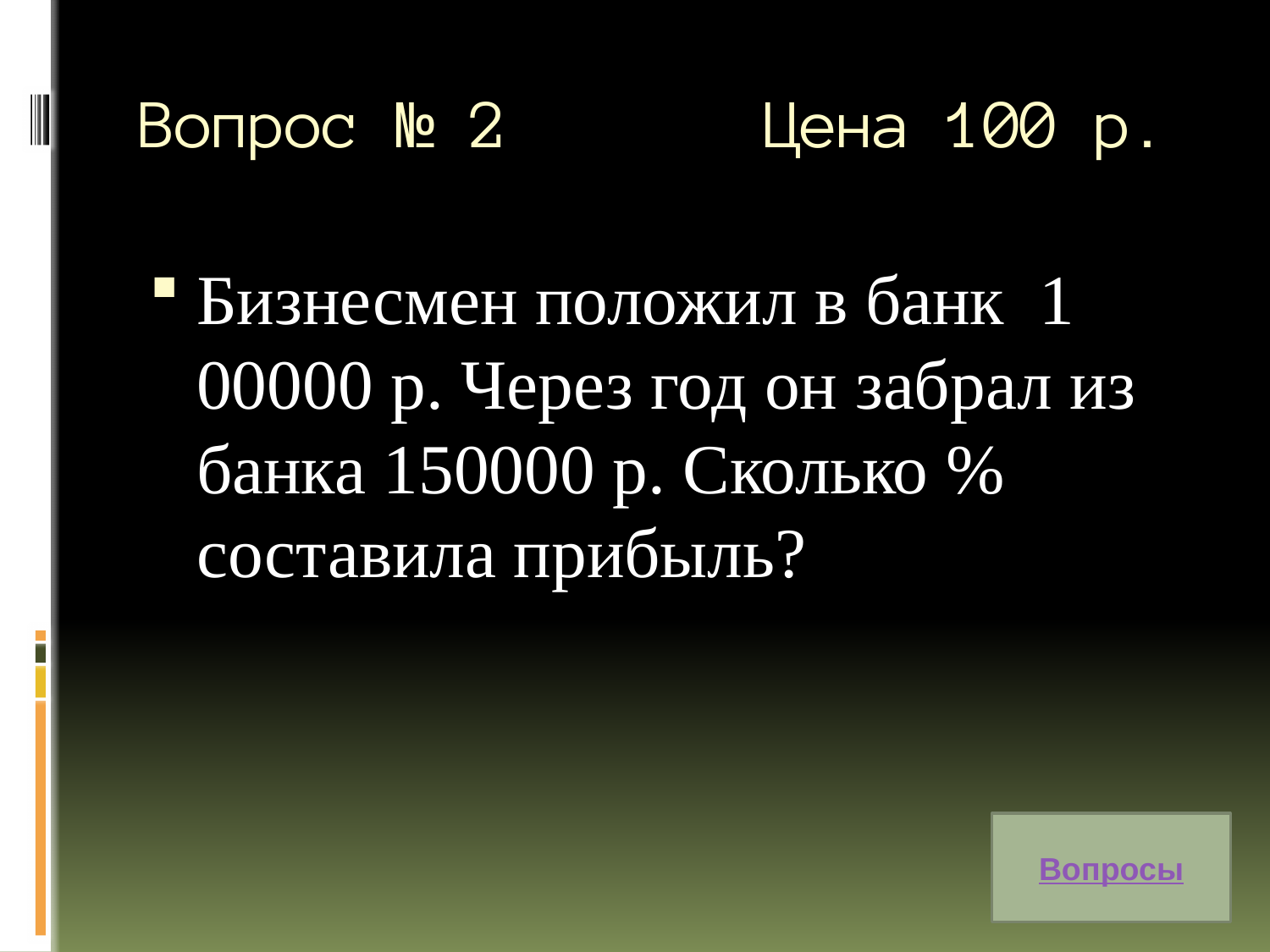

# Вопрос № 2       Цена 100 р.
Бизнесмен положил в банк  1 00000 р. Через год он забрал из банка 150000 р. Сколько % составила прибыль?
Вопросы